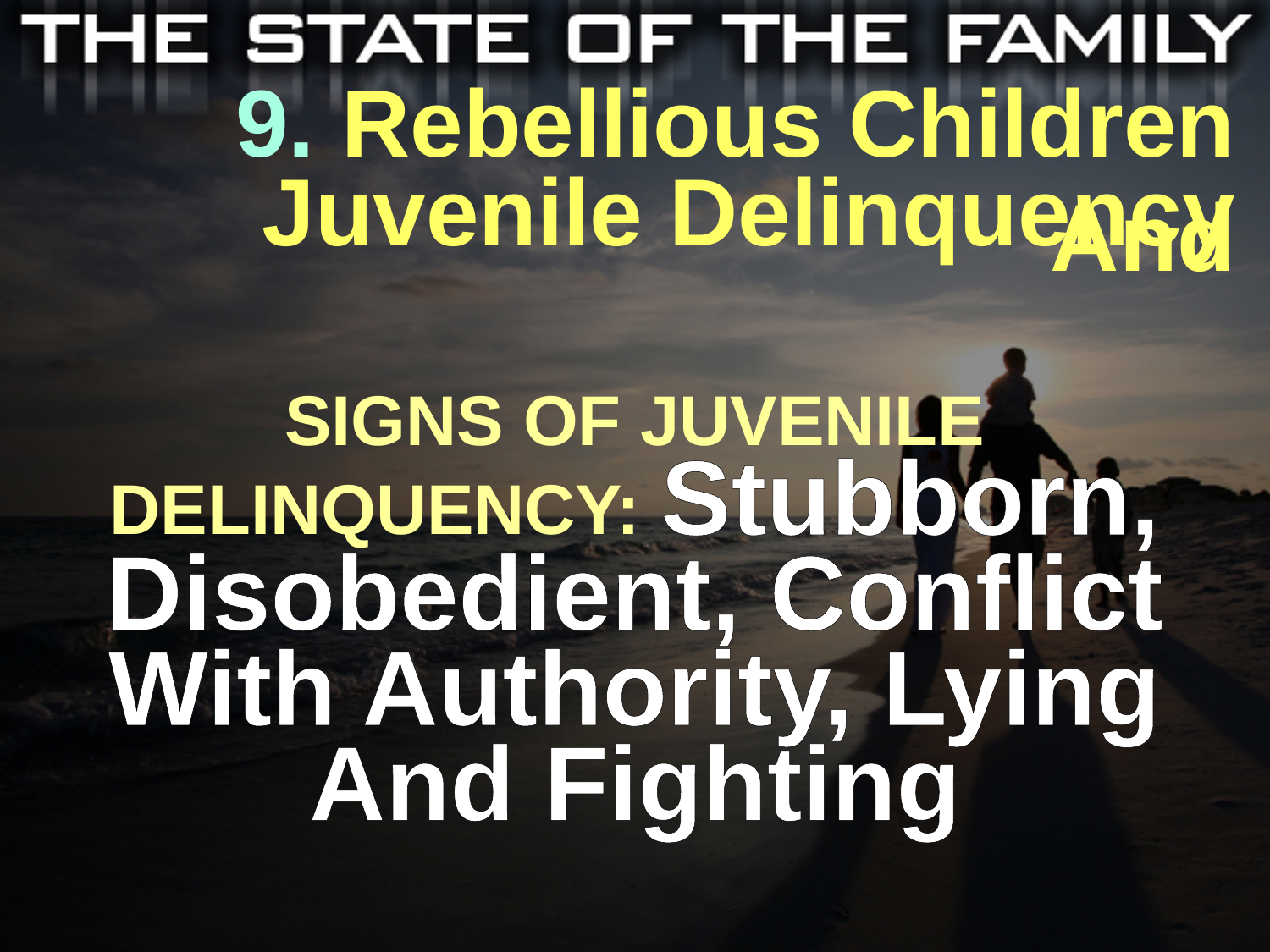

9. Rebellious Children And
Juvenile Delinquency
SIGNS OF JUVENILE DELINQUENCY: Stubborn, Disobedient, Conflict With Authority, Lying And Fighting